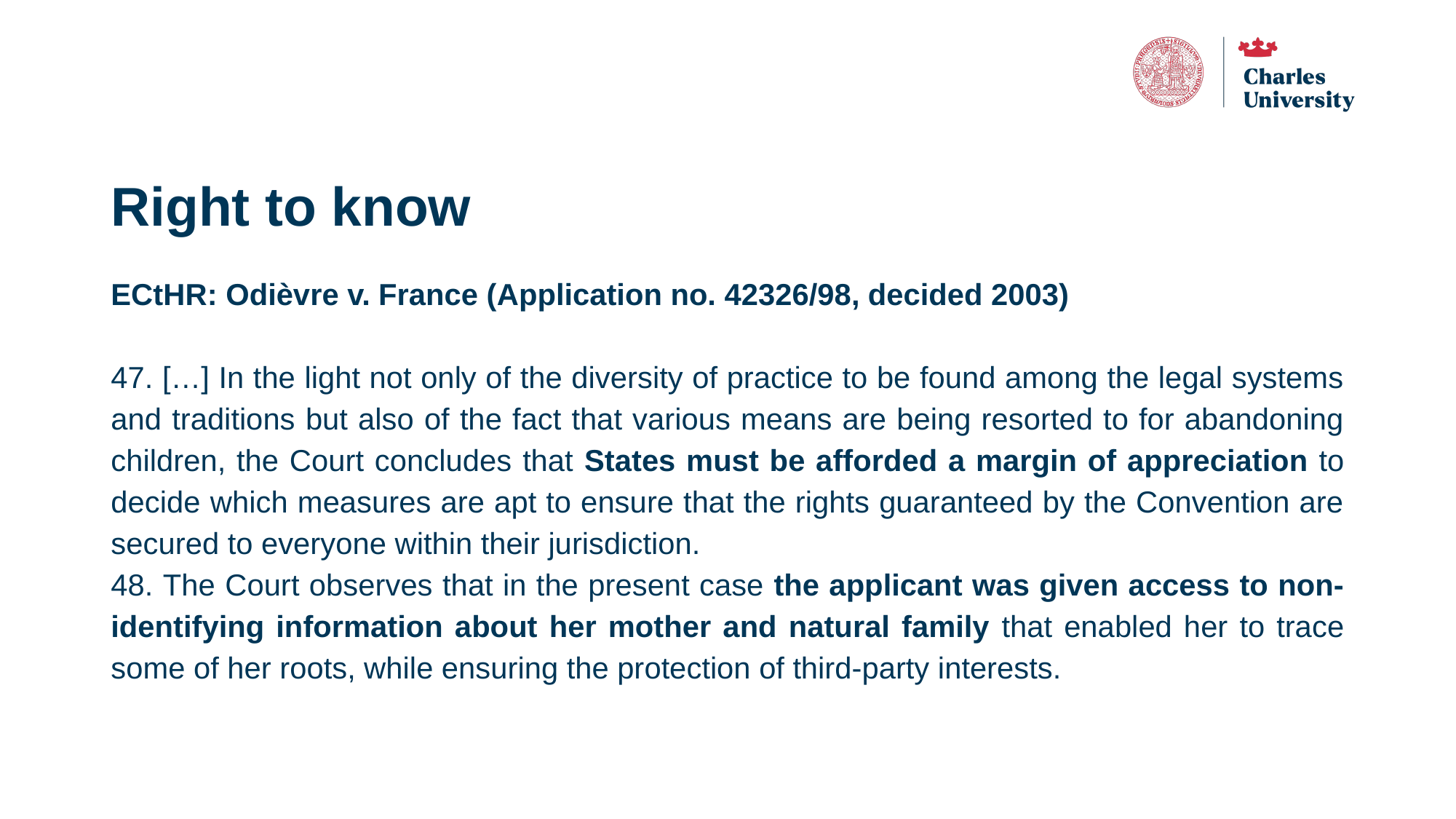

# Right to know
ECtHR: Odièvre v. France (Application no. 42326/98, decided 2003)

47. […] In the light not only of the diversity of practice to be found among the legal systems and traditions but also of the fact that various means are being resorted to for abandoning children, the Court concludes that States must be afforded a margin of appreciation to decide which measures are apt to ensure that the rights guaranteed by the Convention are secured to everyone within their jurisdiction.
48. The Court observes that in the present case the applicant was given access to non-identifying information about her mother and natural family that enabled her to trace some of her roots, while ensuring the protection of third-party interests.